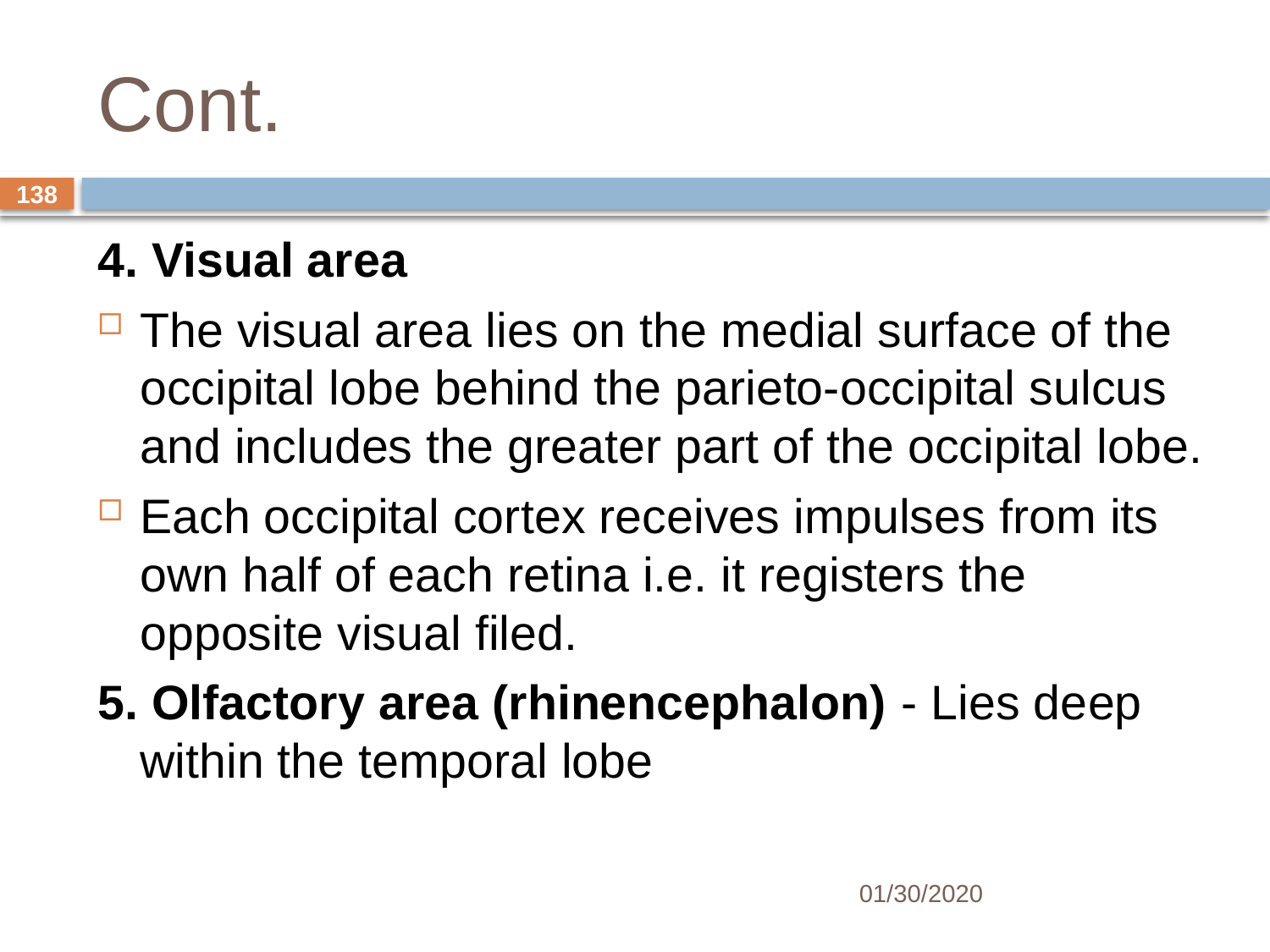

# Cont.
138
4. Visual area
The visual area lies on the medial surface of the occipital lobe behind the parieto-occipital sulcus and includes the greater part of the occipital lobe.
Each occipital cortex receives impulses from its own half of each retina i.e. it registers the opposite visual filed.
5. Olfactory area (rhinencephalon) - Lies deep within the temporal lobe

01/30/2020